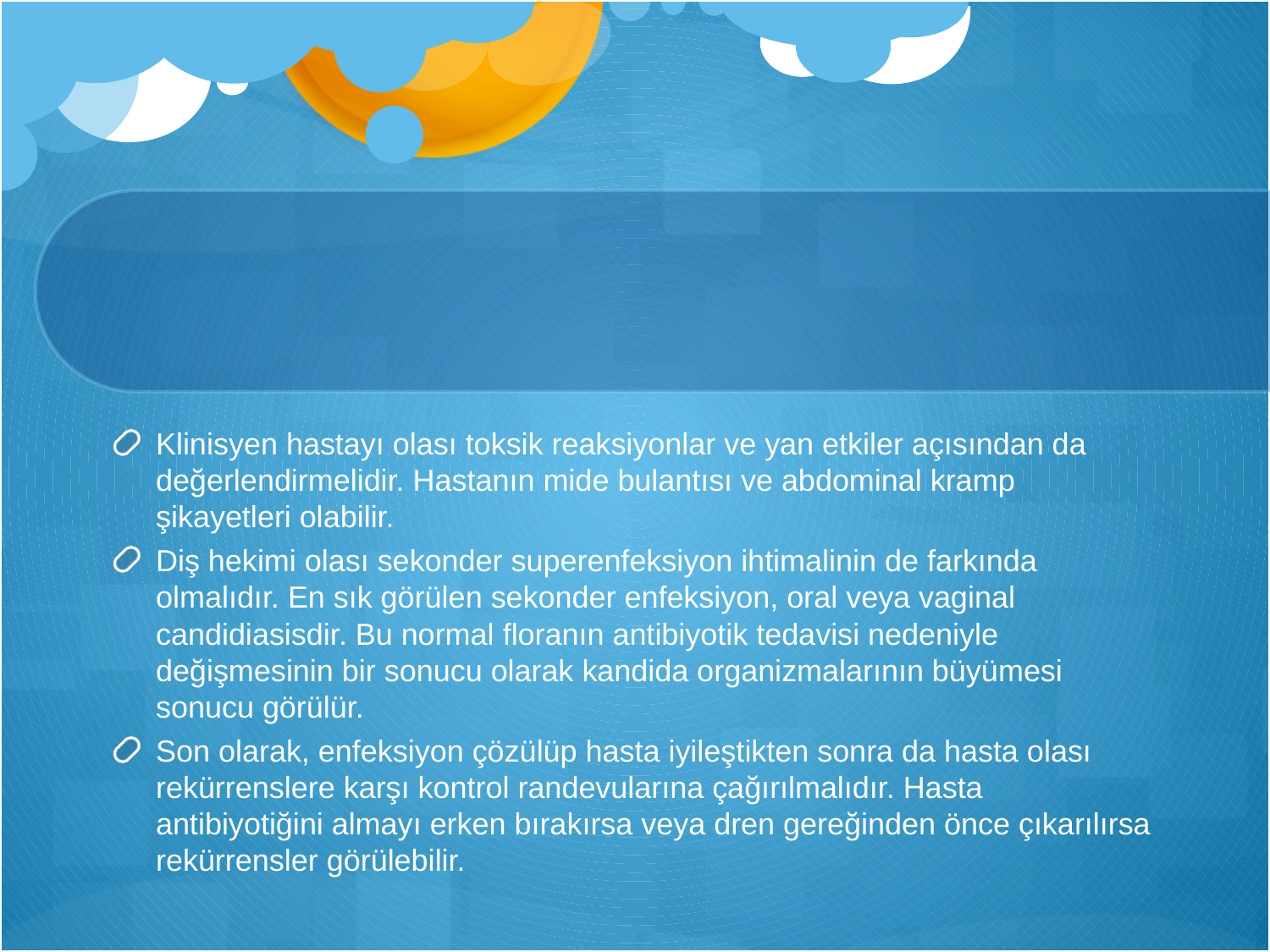

Klinisyen hastayı olası toksik reaksiyonlar ve yan etkiler açısından da değerlendirmelidir. Hastanın mide bulantısı ve abdominal kramp şikayetleri olabilir.
Diş hekimi olası sekonder superenfeksiyon ihtimalinin de farkında olmalıdır. En sık görülen sekonder enfeksiyon, oral veya vaginal candidiasisdir. Bu normal floranın antibiyotik tedavisi nedeniyle değişmesinin bir sonucu olarak kandida organizmalarının büyümesi sonucu görülür.
Son olarak, enfeksiyon çözülüp hasta iyileştikten sonra da hasta olası rekürrenslere karşı kontrol randevularına çağırılmalıdır. Hasta antibiyotiğini almayı erken bırakırsa veya dren gereğinden önce çıkarılırsa rekürrensler görülebilir.